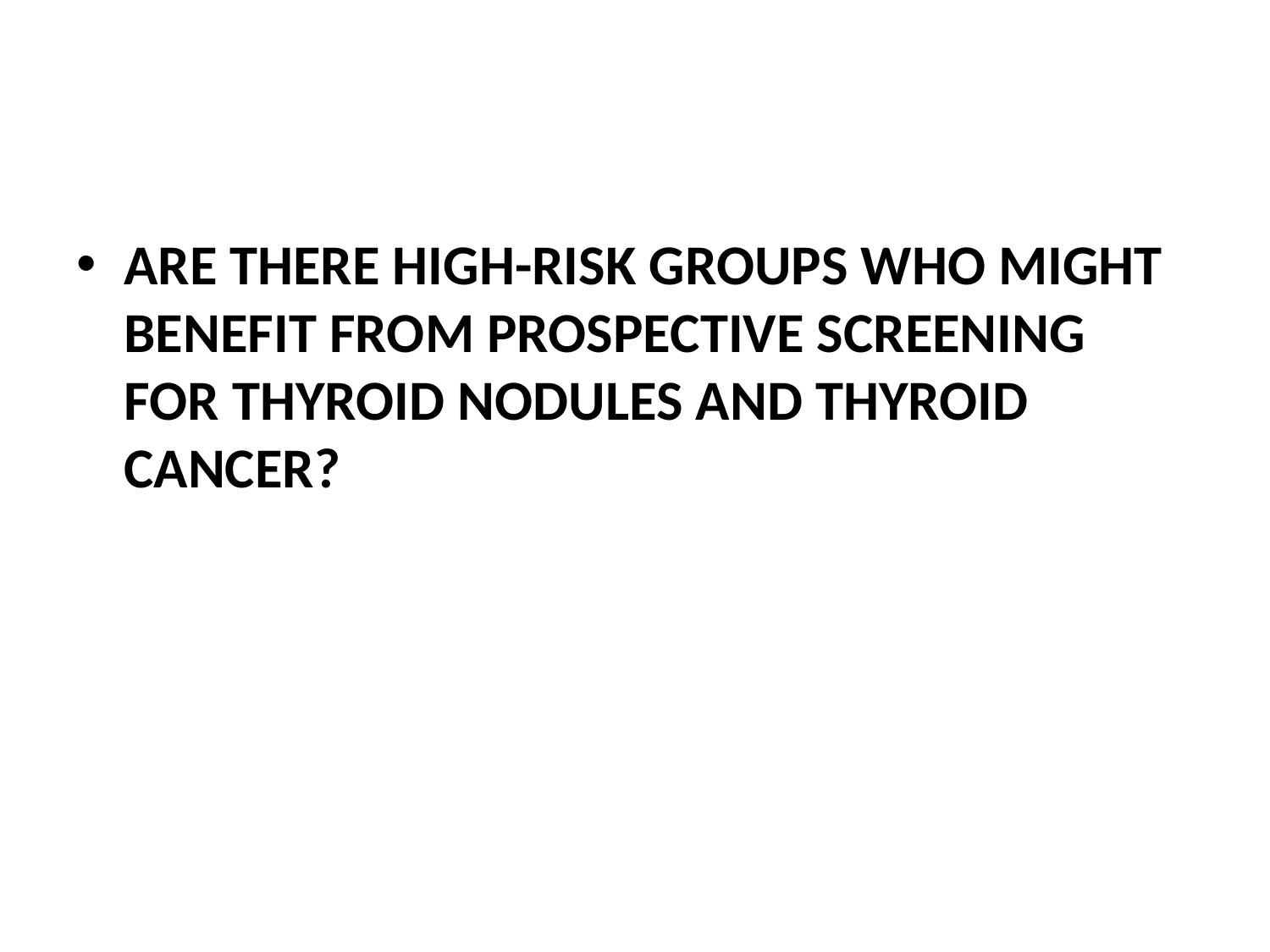

#
ARE THERE HIGH-RISK GROUPS WHO MIGHT BENEFIT FROM PROSPECTIVE SCREENING FOR THYROID NODULES AND THYROID CANCER?